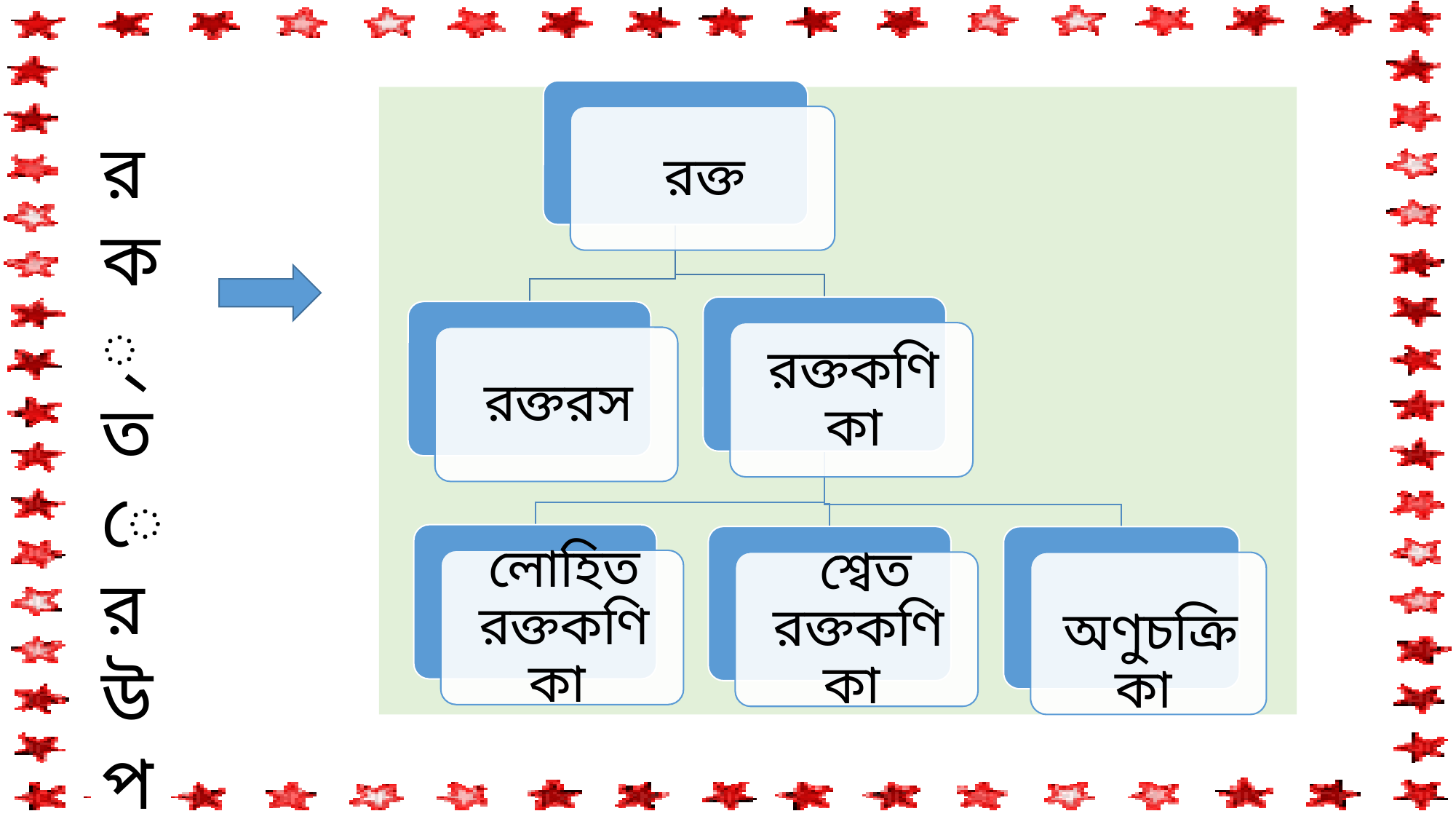

রক্ত
 রক্তরস
রক্তকণিকা
লোহিত রক্তকণিকা
 শ্বেত রক্তকণিকা
 অণুচক্রিকা
রক্তের
উপাদান